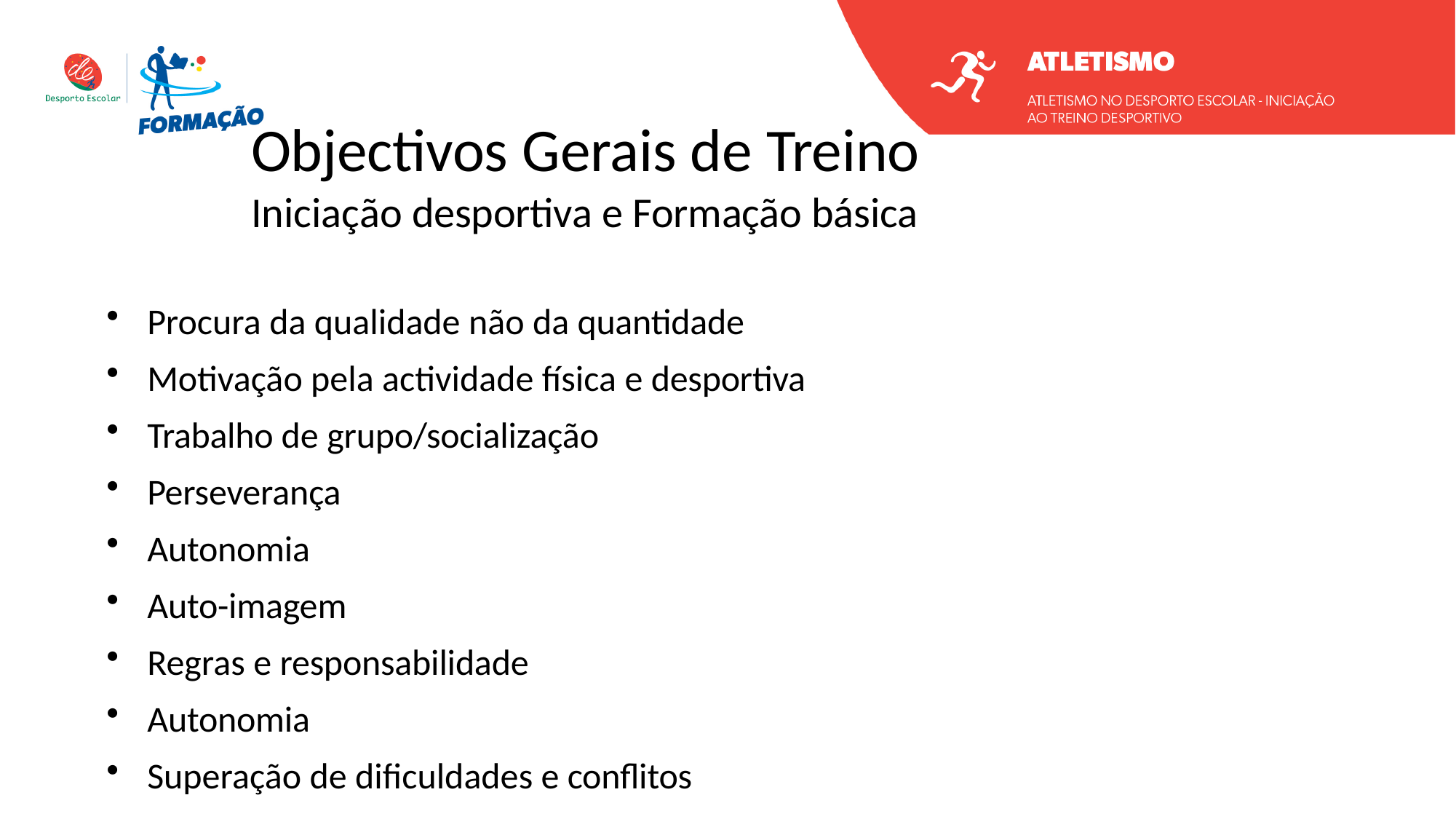

Objectivos Gerais de Treino
Iniciação desportiva e Formação básica
Procura da qualidade não da quantidade
Motivação pela actividade física e desportiva
Trabalho de grupo/socialização
Perseverança
Autonomia
Auto-imagem
Regras e responsabilidade
Autonomia
Superação de dificuldades e conflitos